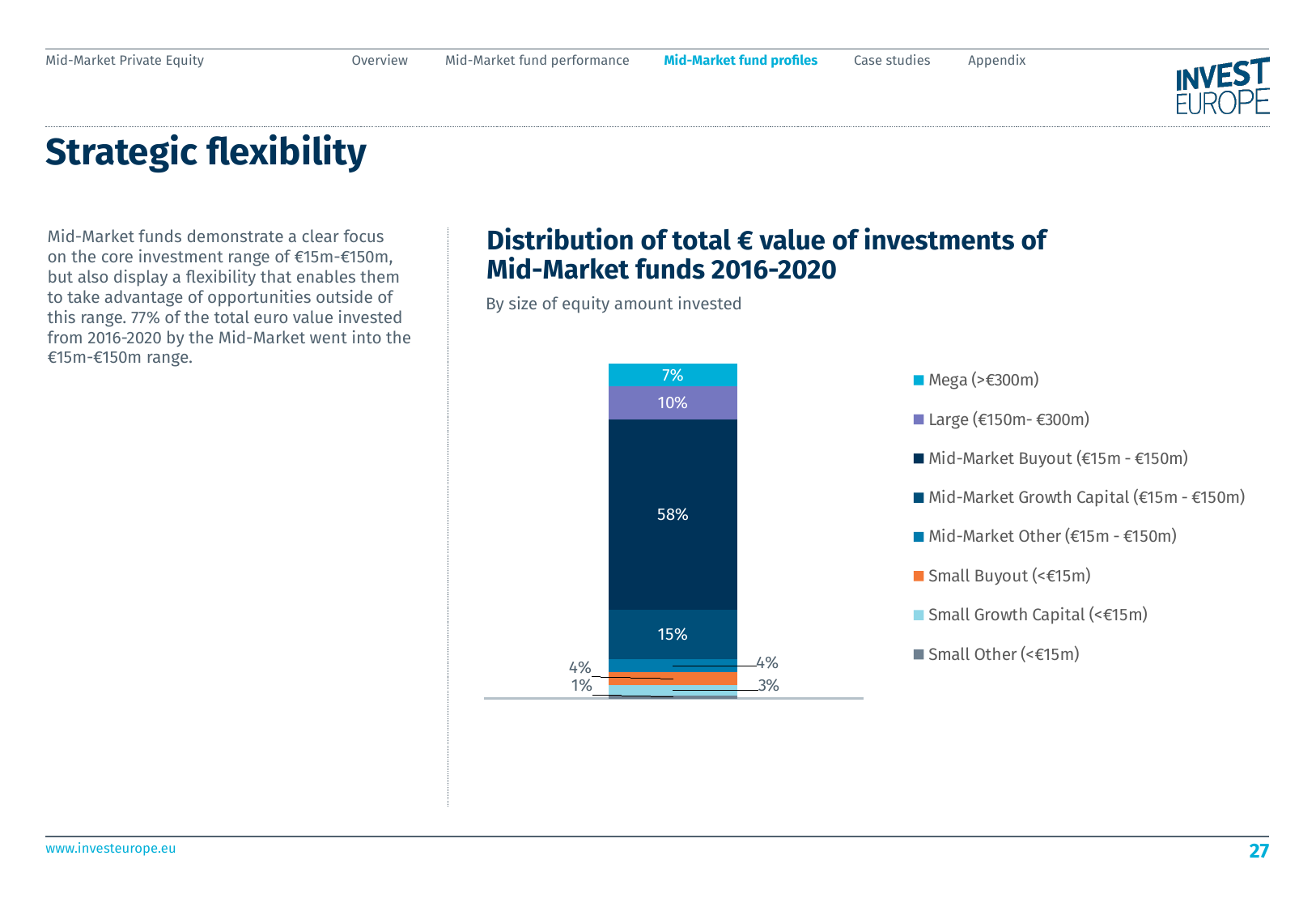

# Strategic flexibility
Mid-Market funds demonstrate a clear focus
on the core investment range of €15m-€150m,
but also display a flexibility that enables them
to take advantage of opportunities outside of
this range. 77% of the total euro value invested from 2016-2020 by the Mid-Market went into the
€15m-€150m range.
Distribution of total € value of investments of
Mid-Market funds 2016-2020

### Chart

| Category | Small Other (<€15m) | Small Growth Capital (<€15m) | Small Buyout (<€15m) | Mid-Market Other (€15m - €150m) | Mid-Market Growth Capital (€15m - €150m) | Mid-Market Buyout (€15m - €150m) | Large (€150m- €300m) | Mega (>€300m) |
|---|---|---|---|---|---|---|---|---|
|  | 0.01 | 0.03 | 0.04 | 0.04 | 0.15 | 0.58 | 0.1 | 0.07 |
By size of equity amount invested
27
www.investeurope.eu